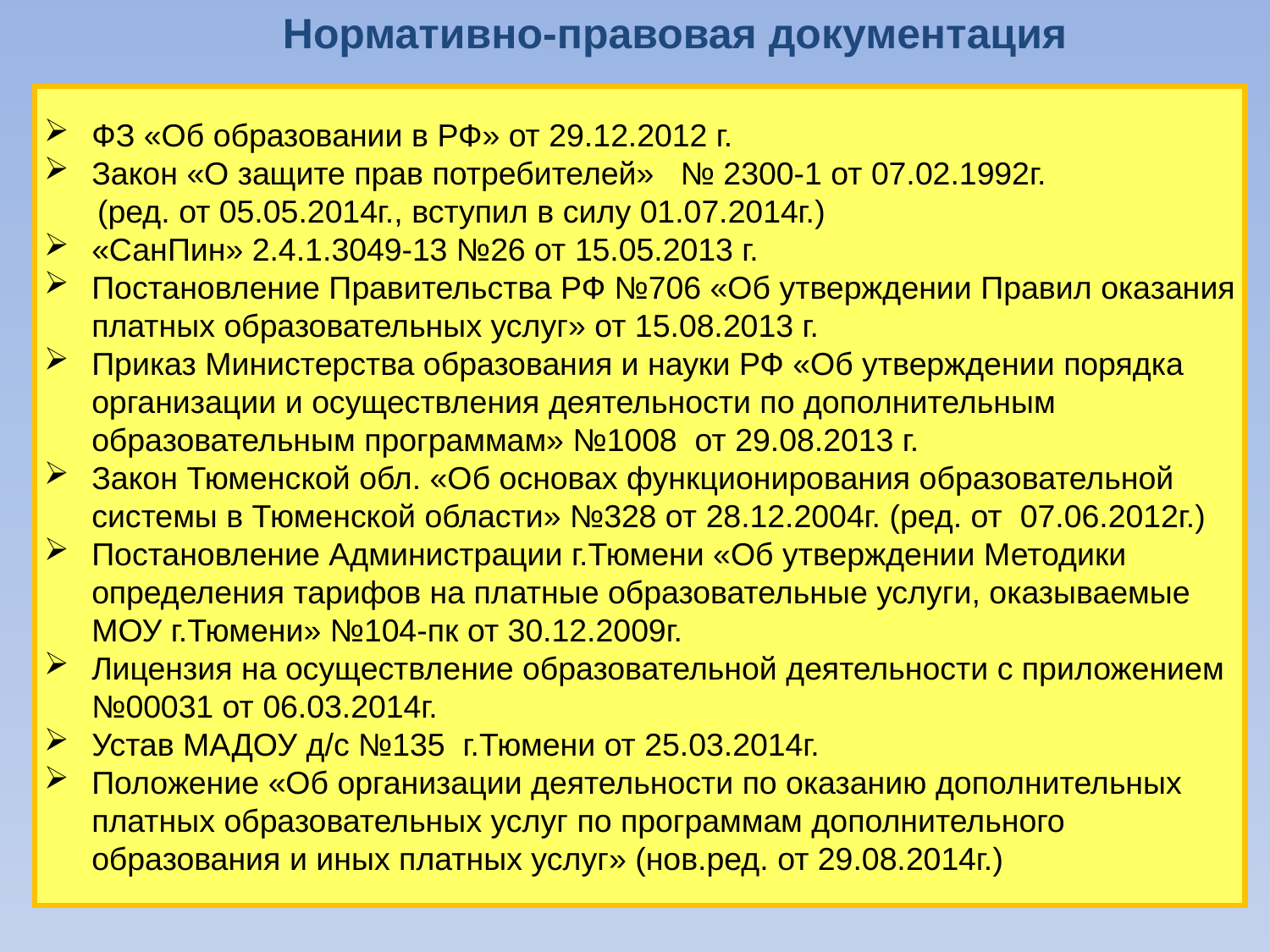

Нормативно-правовая документация
ФЗ «Об образовании в РФ» от 29.12.2012 г.
Закон «О защите прав потребителей»   № 2300-1 от 07.02.1992г.
      (ред. от 05.05.2014г., вступил в силу 01.07.2014г.)
«СанПин» 2.4.1.3049-13 №26 от 15.05.2013 г.
Постановление Правительства РФ №706 «Об утверждении Правил оказания платных образовательных услуг» от 15.08.2013 г.
Приказ Министерства образования и науки РФ «Об утверждении порядка организации и осуществления деятельности по дополнительным образовательным программам» №1008  от 29.08.2013 г.
Закон Тюменской обл. «Об основах функционирования образовательной системы в Тюменской области» №328 от 28.12.2004г. (ред. от  07.06.2012г.)
Постановление Администрации г.Тюмени «Об утверждении Методики определения тарифов на платные образовательные услуги, оказываемые МОУ г.Тюмени» №104-пк от 30.12.2009г.
Лицензия на осуществление образовательной деятельности с приложением №00031 от 06.03.2014г.
Устав МАДОУ д/с №135  г.Тюмени от 25.03.2014г.
Положение «Об организации деятельности по оказанию дополнительных платных образовательных услуг по программам дополнительного образования и иных платных услуг» (нов.ред. от 29.08.2014г.)